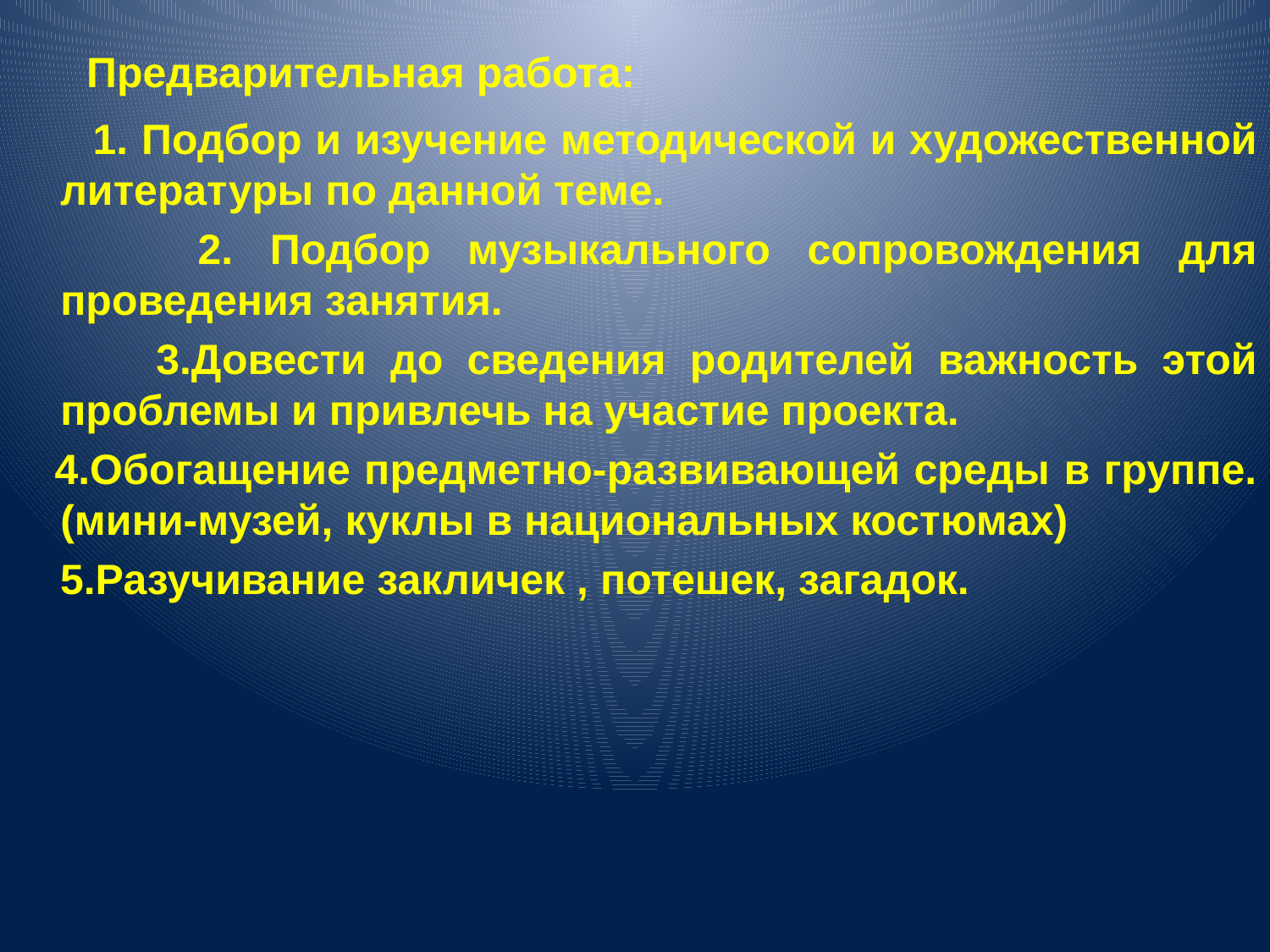

Предварительная работа:
      1. Подбор и изучение методической и художественной литературы по данной теме.
     2. Подбор музыкального сопровождения для проведения занятия.
      3.Довести до сведения родителей важность этой проблемы и привлечь на участие проекта.
   4.Обогащение предметно-развивающей среды в группе. (мини-музей, куклы в национальных костюмах)
    5.Разучивание закличек , потешек, загадок.